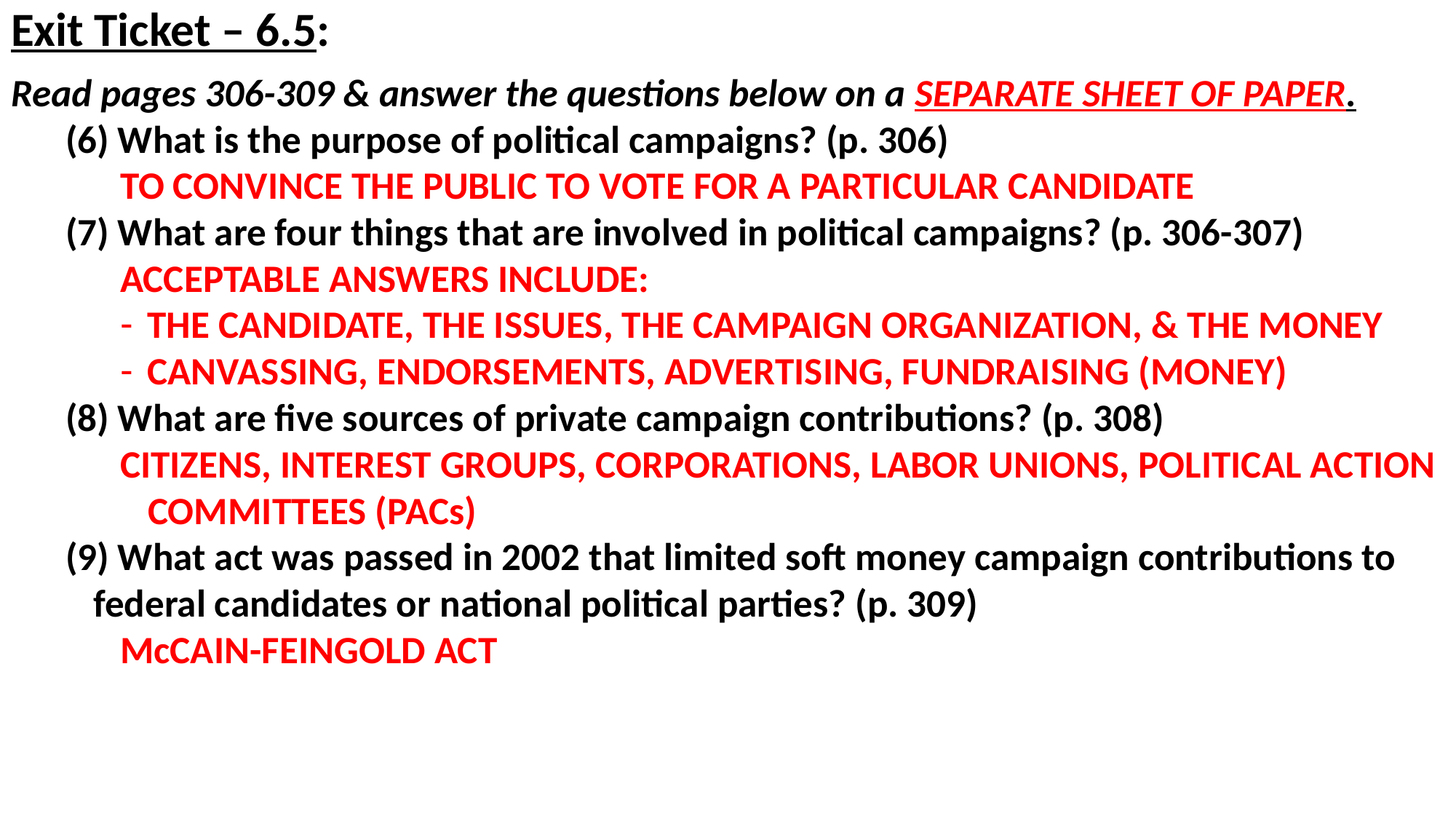

# Exit Ticket – 6.5:
Read pages 306-309 & answer the questions below on a SEPARATE SHEET OF PAPER.
(6) What is the purpose of political campaigns? (p. 306)
TO CONVINCE THE PUBLIC TO VOTE FOR A PARTICULAR CANDIDATE
(7) What are four things that are involved in political campaigns? (p. 306-307)
ACCEPTABLE ANSWERS INCLUDE:
THE CANDIDATE, THE ISSUES, THE CAMPAIGN ORGANIZATION, & THE MONEY
CANVASSING, ENDORSEMENTS, ADVERTISING, FUNDRAISING (MONEY)
(8) What are five sources of private campaign contributions? (p. 308)
CITIZENS, INTEREST GROUPS, CORPORATIONS, LABOR UNIONS, POLITICAL ACTION COMMITTEES (PACs)
(9) What act was passed in 2002 that limited soft money campaign contributions to federal candidates or national political parties? (p. 309)
McCAIN-FEINGOLD ACT